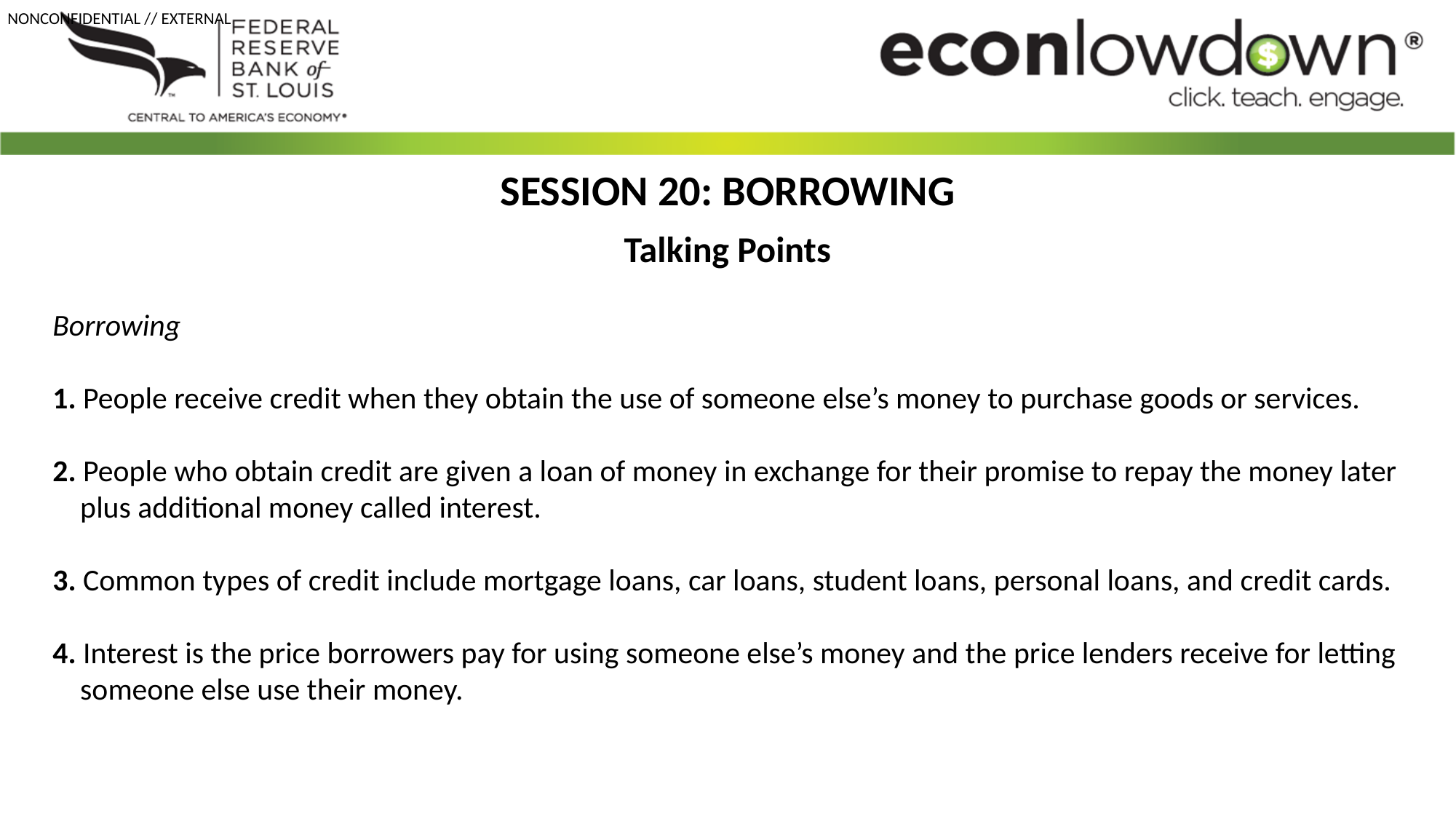

SESSION 20: BORROWING
Talking Points
Borrowing

1. People receive credit when they obtain the use of someone else’s money to purchase goods or services.

2. People who obtain credit are given a loan of money in exchange for their promise to repay the money later plus additional money called interest.

3. Common types of credit include mortgage loans, car loans, student loans, personal loans, and credit cards.

4. Interest is the price borrowers pay for using someone else’s money and the price lenders receive for letting someone else use their money.